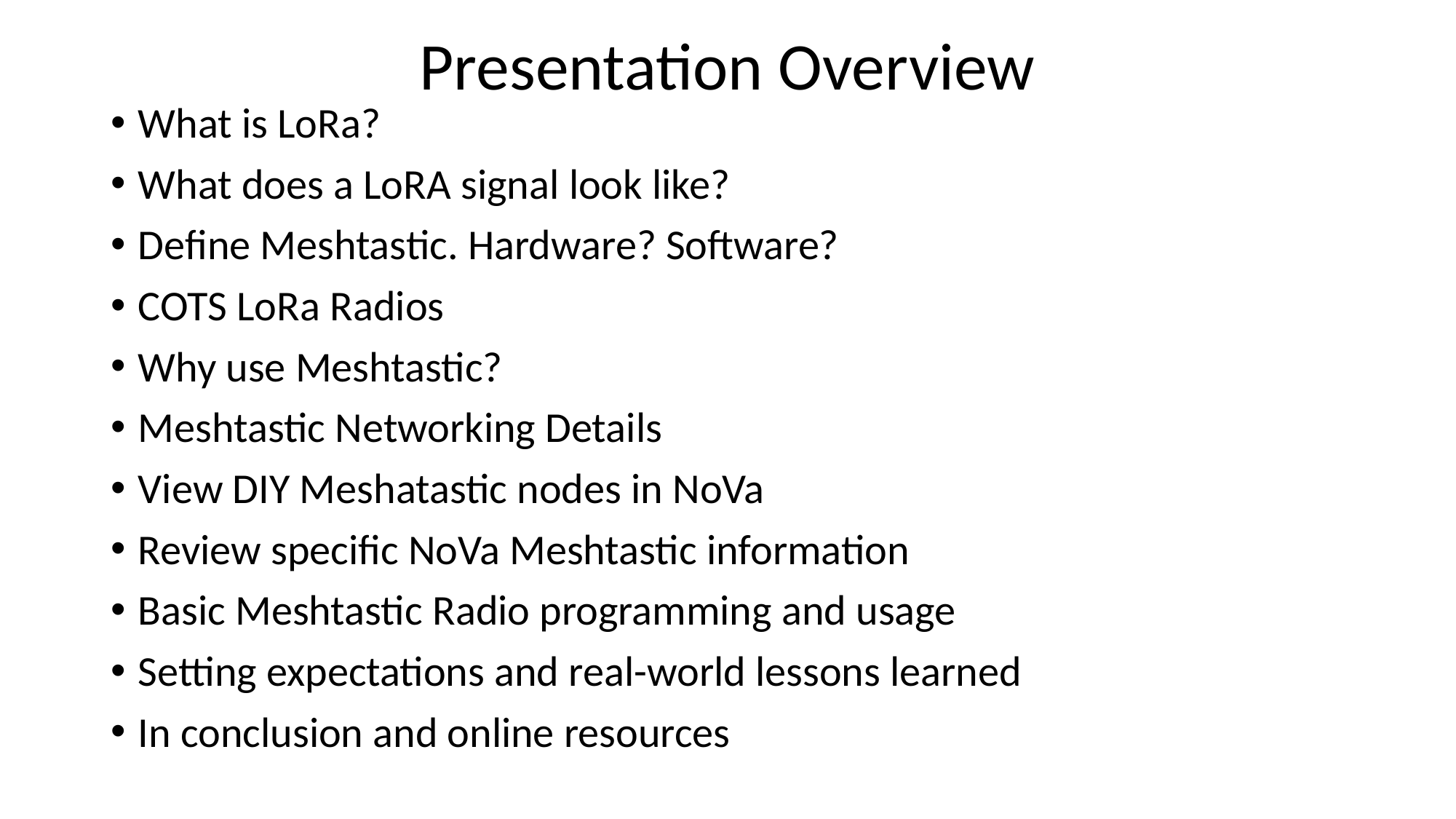

# Presentation Overview
What is LoRa?
What does a LoRA signal look like?
Define Meshtastic. Hardware? Software?
COTS LoRa Radios
Why use Meshtastic?
Meshtastic Networking Details
View DIY Meshatastic nodes in NoVa
Review specific NoVa Meshtastic information
Basic Meshtastic Radio programming and usage
Setting expectations and real-world lessons learned
In conclusion and online resources